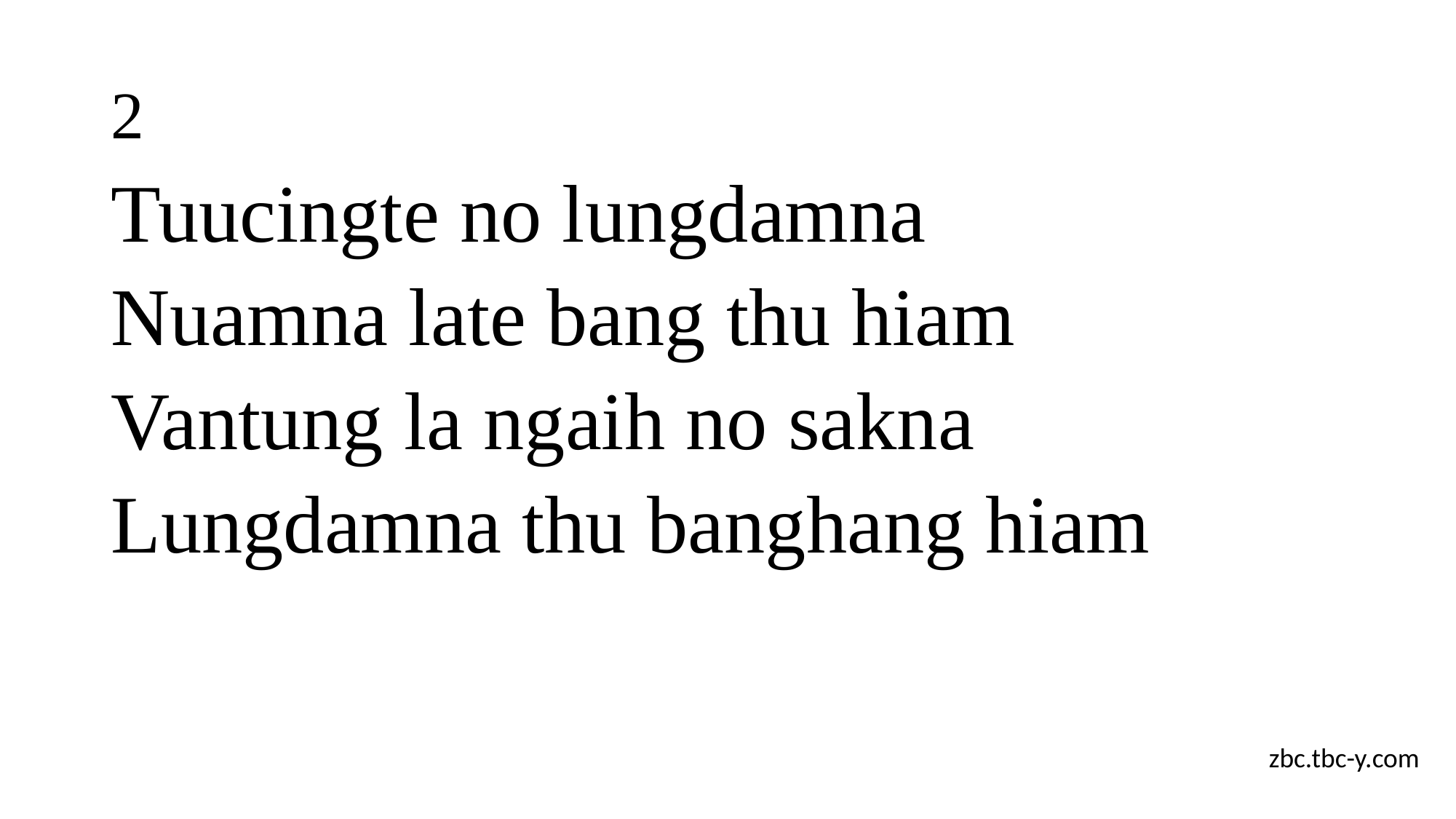

# 2
Tuucingte no lungdamna
Nuamna late bang thu hiam
Vantung la ngaih no sakna
Lungdamna thu banghang hiam
zbc.tbc-y.com